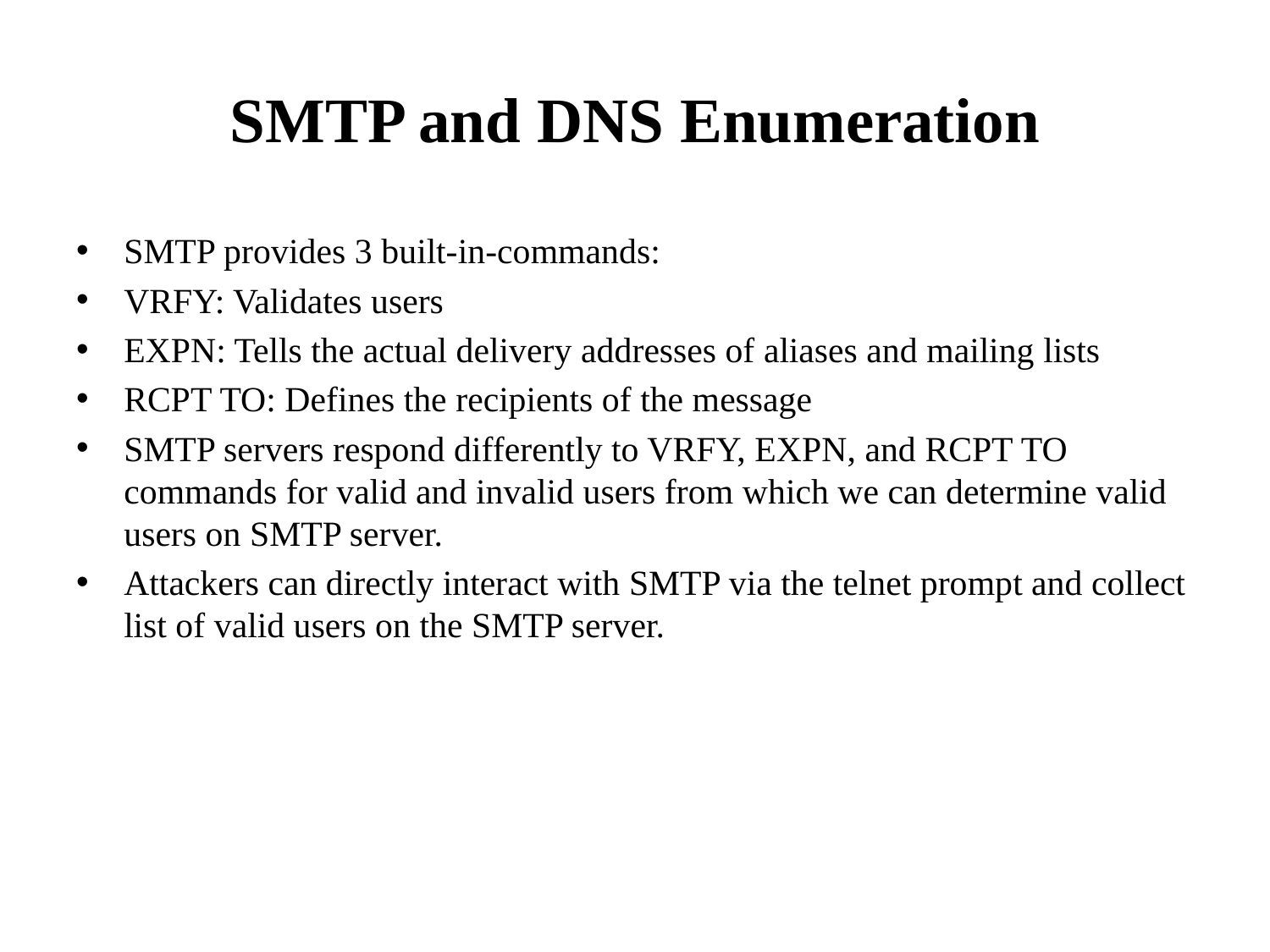

# SMTP and DNS Enumeration
SMTP provides 3 built-in-commands:
VRFY: Validates users
EXPN: Tells the actual delivery addresses of aliases and mailing lists
RCPT TO: Defines the recipients of the message
SMTP servers respond differently to VRFY, EXPN, and RCPT TO commands for valid and invalid users from which we can determine valid users on SMTP server.
Attackers can directly interact with SMTP via the telnet prompt and collect list of valid users on the SMTP server.